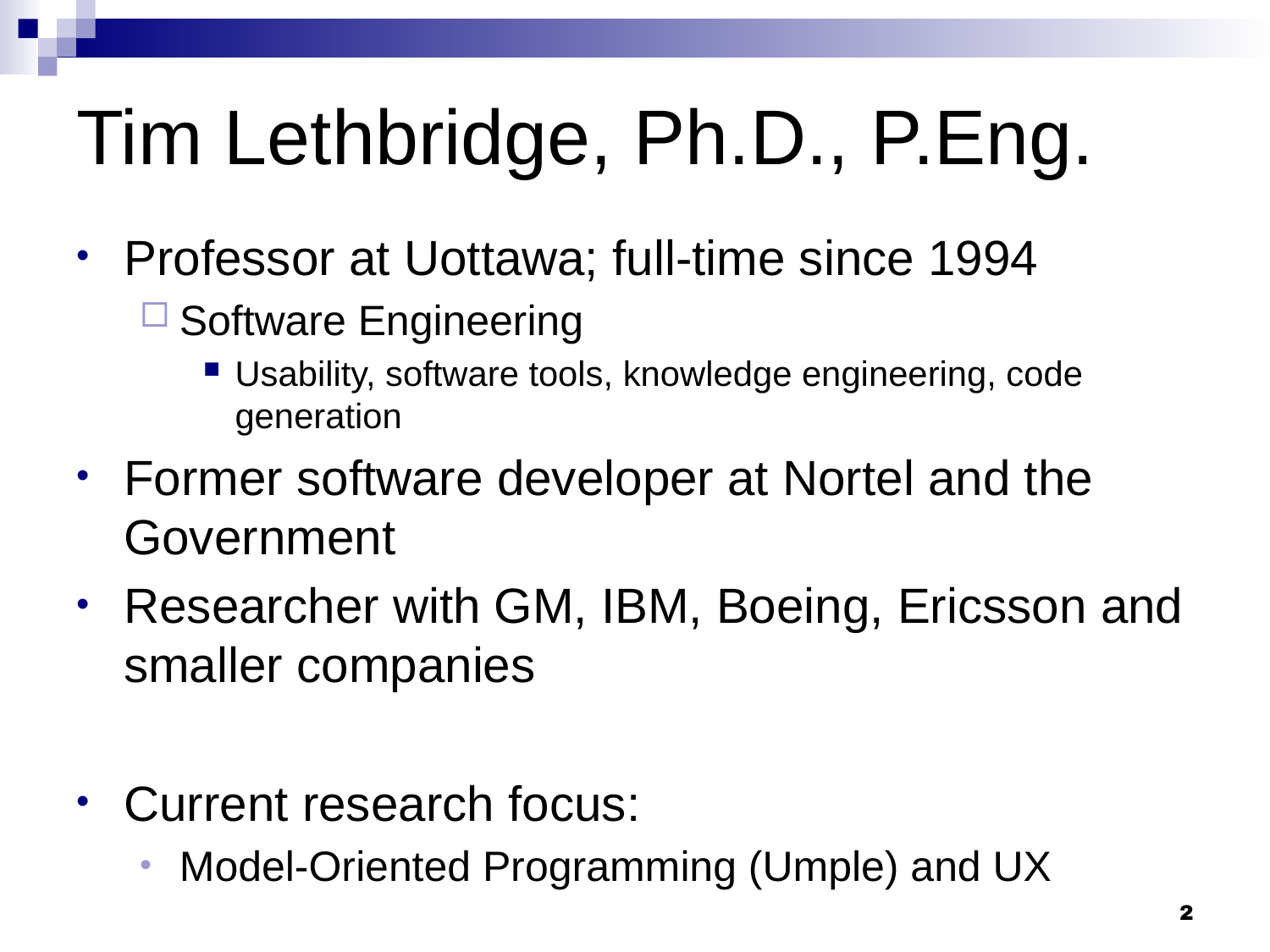

# Tim Lethbridge, Ph.D., P.Eng.
Professor at Uottawa; full-time since 1994
Software Engineering
Usability, software tools, knowledge engineering, code generation
Former software developer at Nortel and the Government
Researcher with GM, IBM, Boeing, Ericsson and smaller companies

Current research focus:
Model-Oriented Programming (Umple) and UX
2